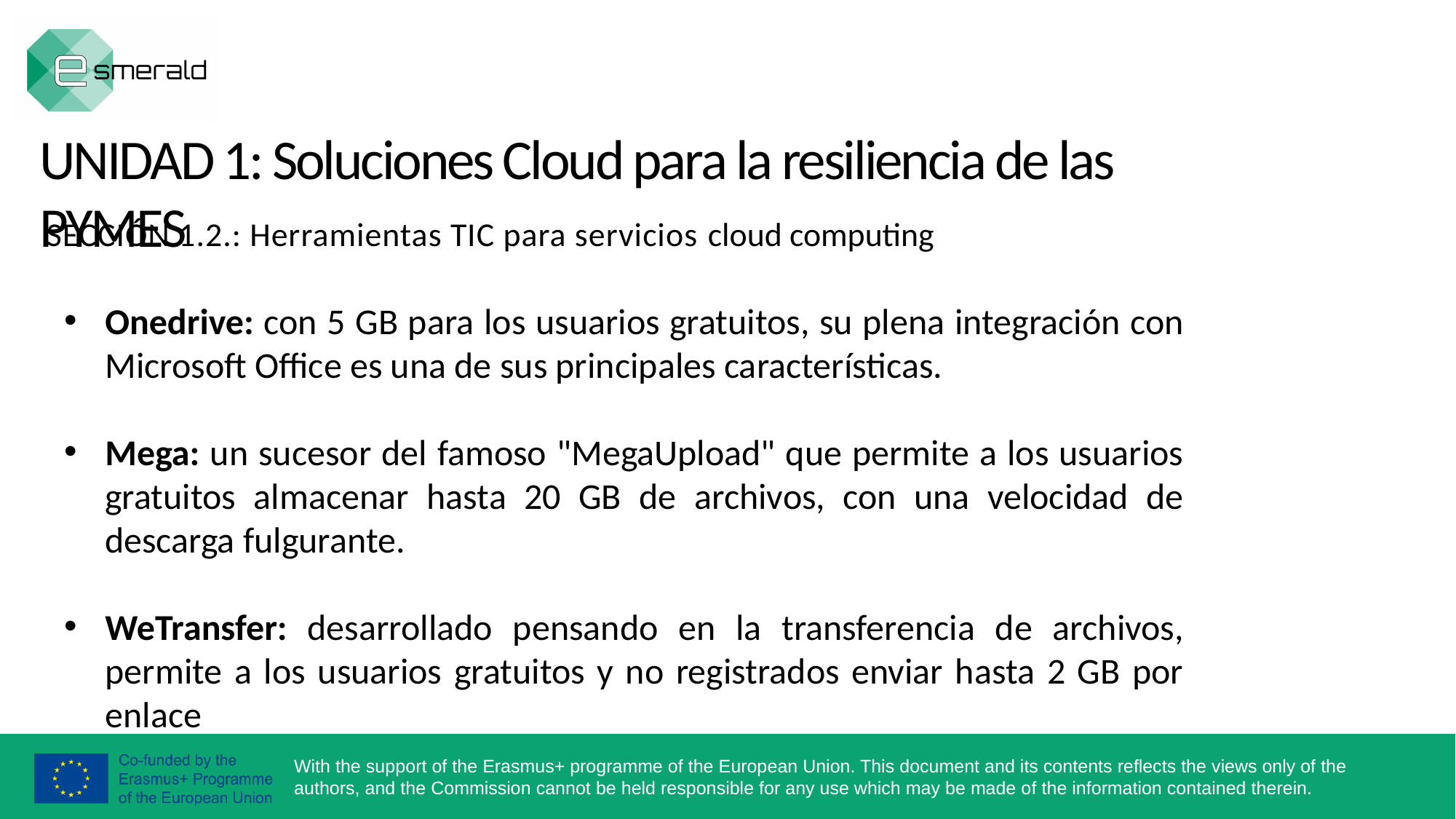

UNIDAD 1: Soluciones Cloud para la resiliencia de las PYMES
SECCIÓN 1.2.: Herramientas TIC para servicios cloud computing
Onedrive: con 5 GB para los usuarios gratuitos, su plena integración con Microsoft Office es una de sus principales características.

Mega: un sucesor del famoso "MegaUpload" que permite a los usuarios gratuitos almacenar hasta 20 GB de archivos, con una velocidad de descarga fulgurante.

WeTransfer: desarrollado pensando en la transferencia de archivos, permite a los usuarios gratuitos y no registrados enviar hasta 2 GB por enlace